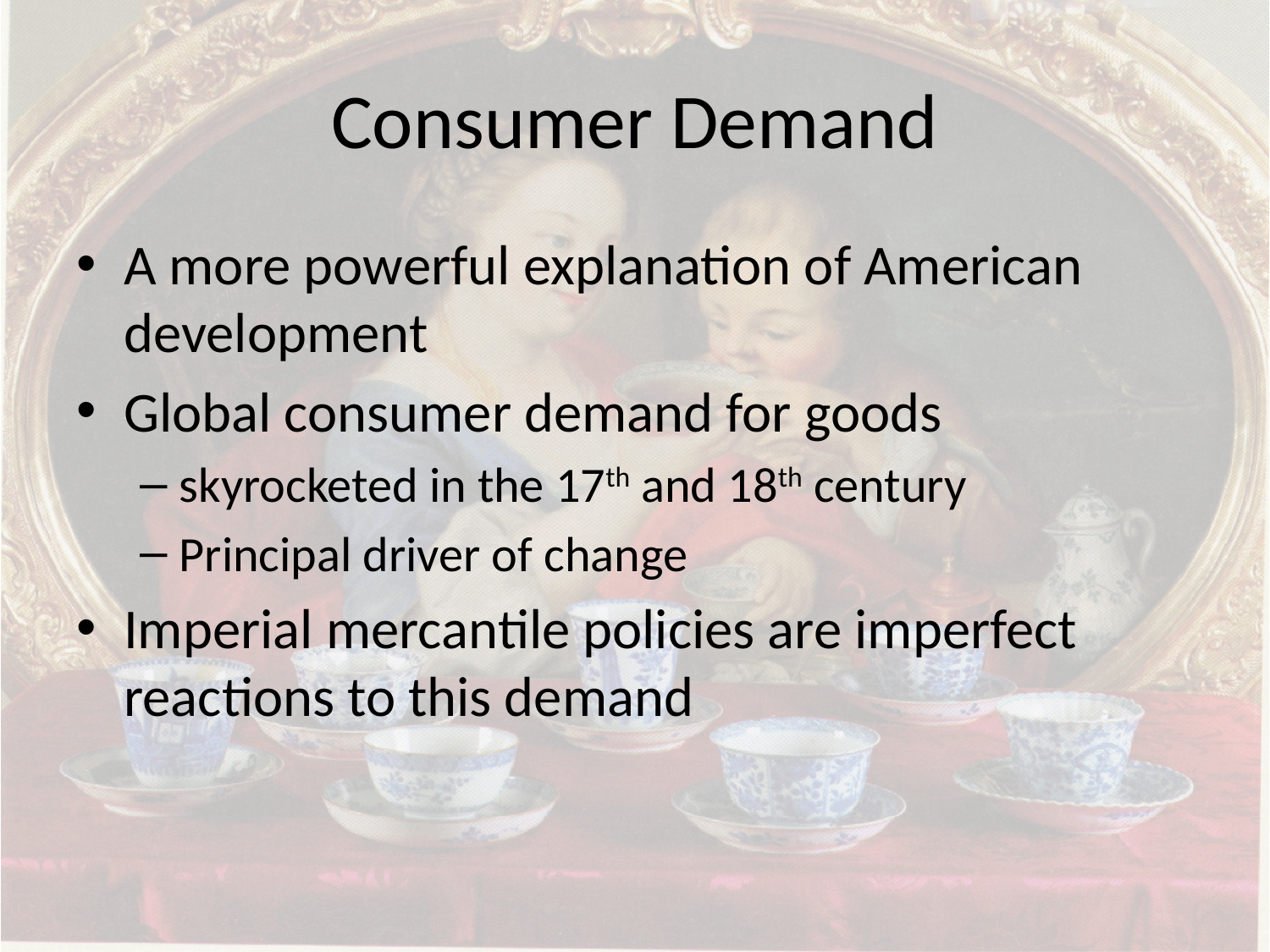

# Consumer Demand
A more powerful explanation of American development
Global consumer demand for goods
skyrocketed in the 17th and 18th century
Principal driver of change
Imperial mercantile policies are imperfect reactions to this demand